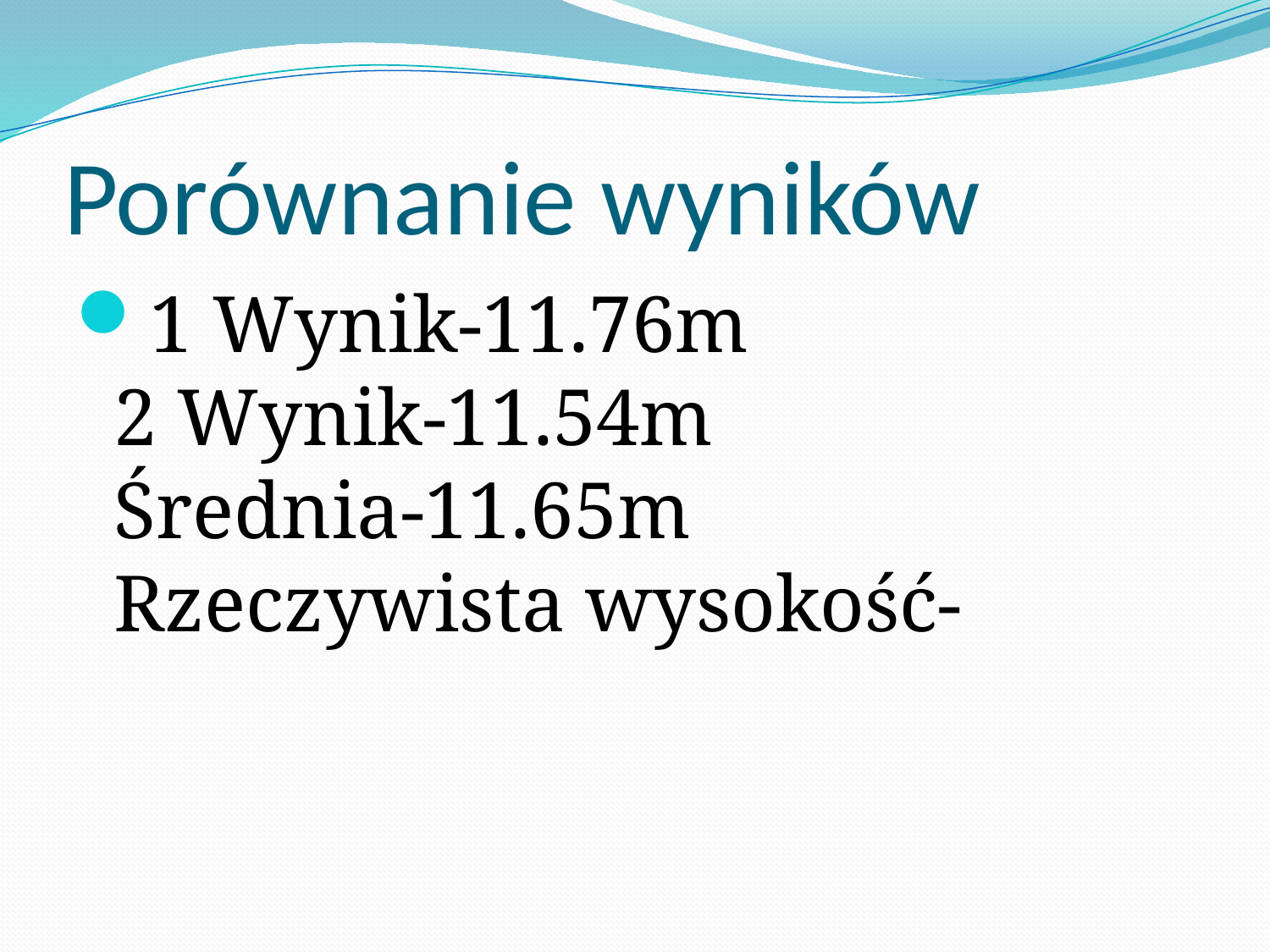

# Porównanie wyników
1 Wynik-11.76m
2 Wynik-11.54m
Średnia-11.65m
Rzeczywista wysokość-